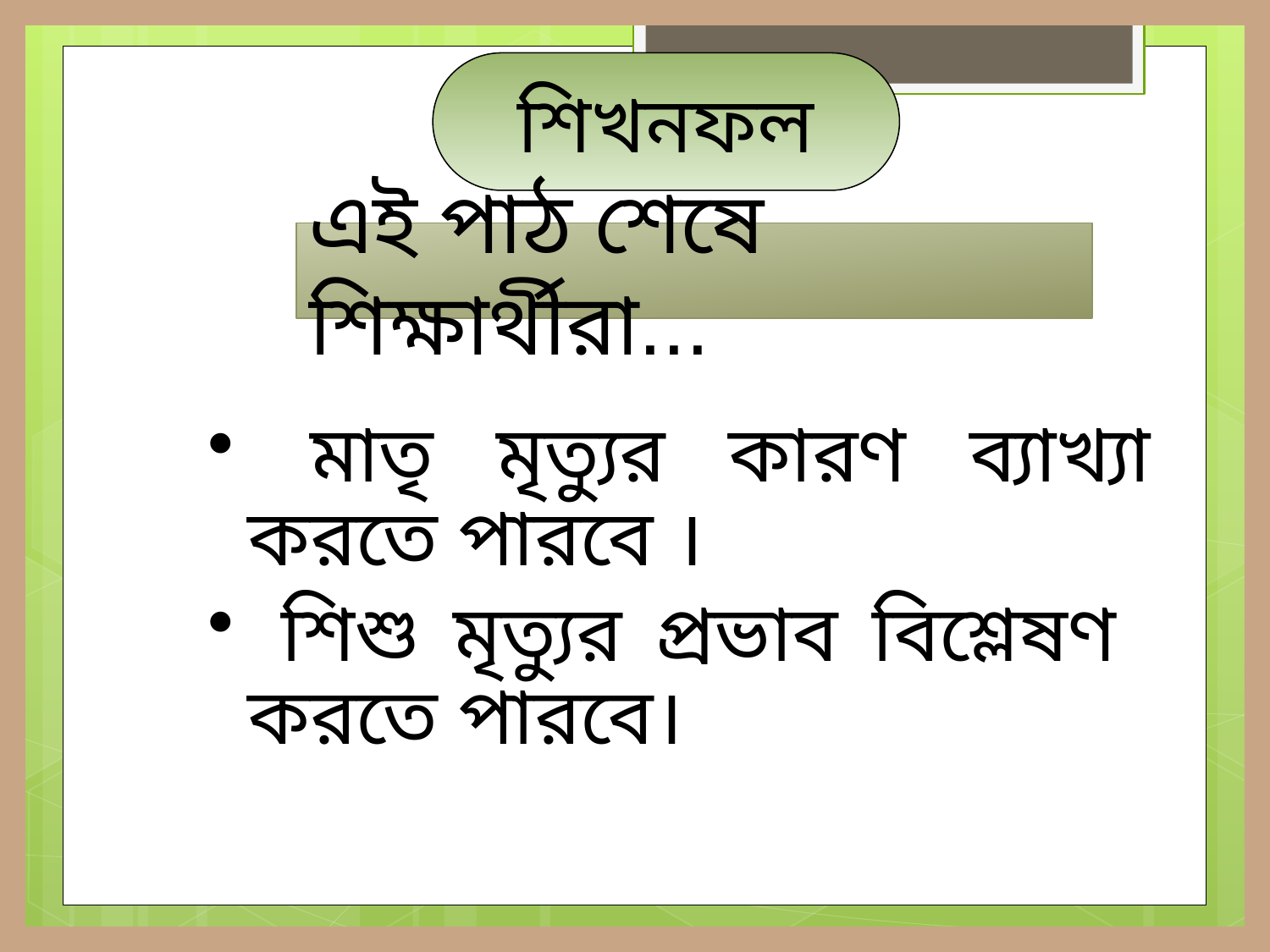

শিখনফল
এই পাঠ শেষে শিক্ষার্থীরা...

 মাতৃ মৃত্যুর কারণ ব্যাখ্যা করতে পারবে ।
 শিশু মৃত্যুর প্রভাব বিশ্লেষণ  করতে পারবে।